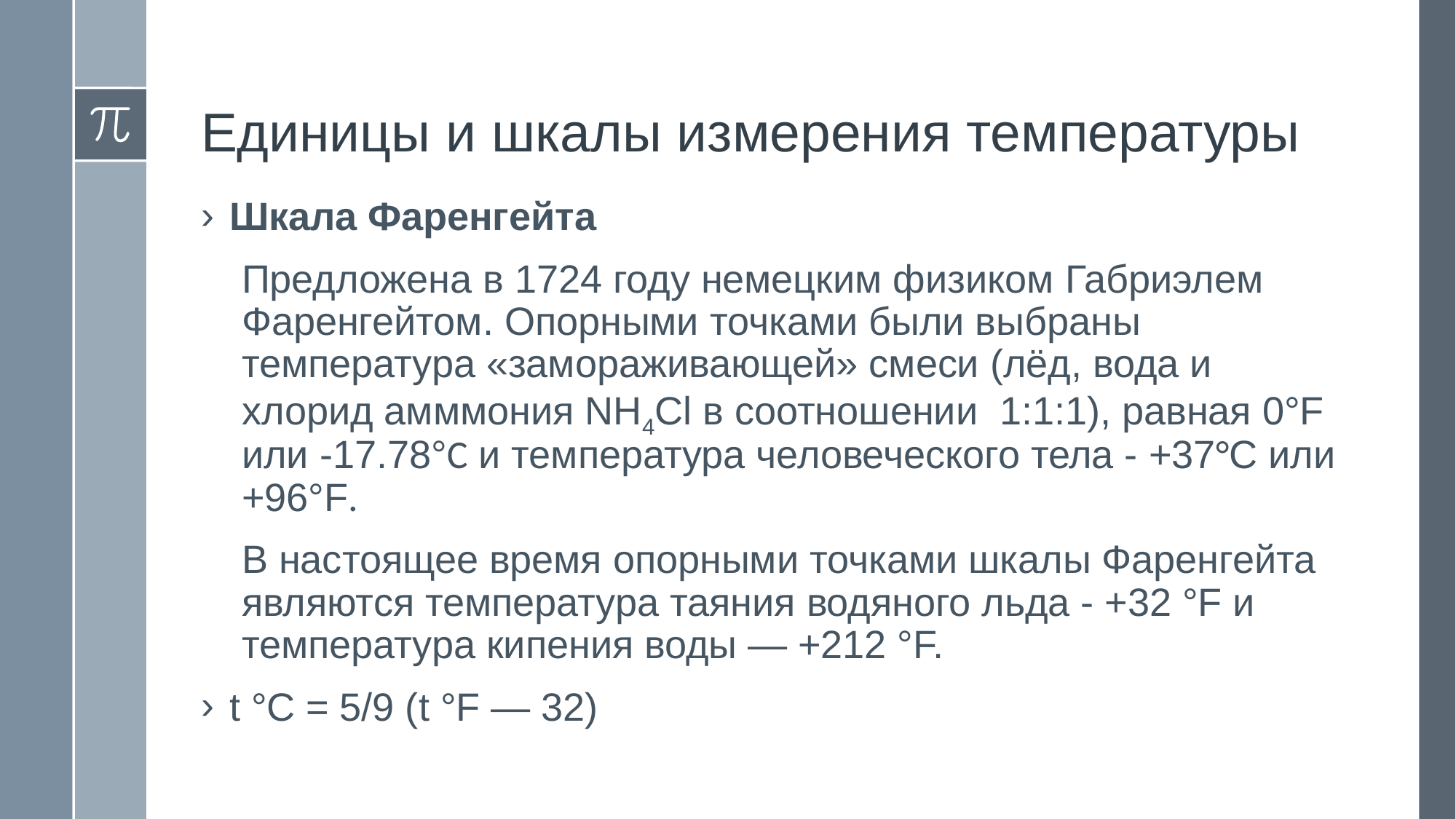

# Единицы и шкалы измерения температуры
Шкала Фаренгейта
Предложена в 1724 году немецким физиком Габриэлем Фаренгейтом. Опорными точками были выбраны температура «замораживающей» смеси (лёд, вода и хлорид амммония NH4Cl в соотношении  1:1:1), равная 0°F или -17.78°C и температура человеческого тела - +37°C или +96°F.
В настоящее время опорными точками шкалы Фаренгейта являются температура таяния водяного льда - +32 °F и температура кипения воды — +212 °F.
t °С = 5/9 (t °F — 32)